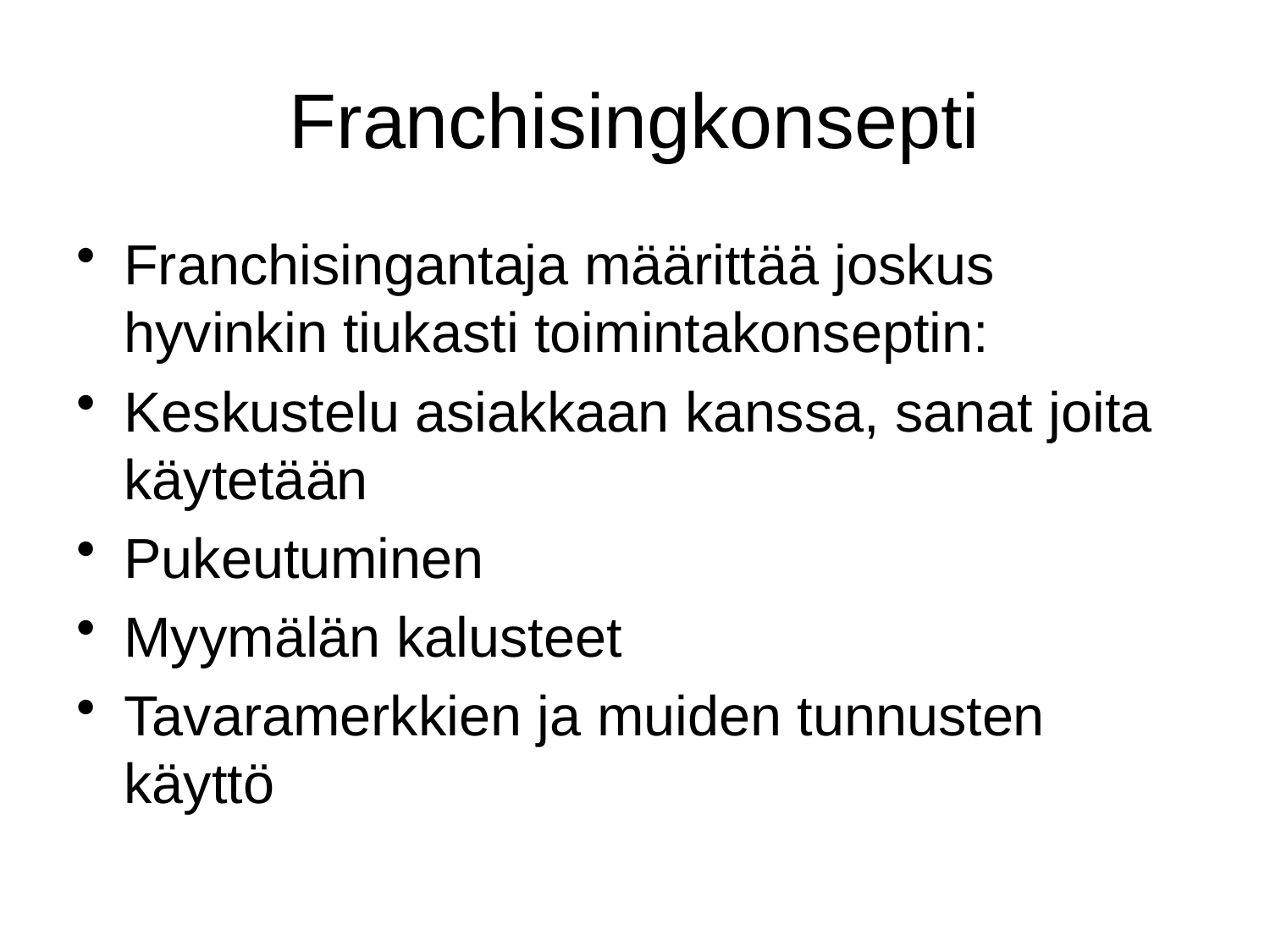

# Franchisingkonsepti
Franchisingantaja määrittää joskus hyvinkin tiukasti toimintakonseptin:
Keskustelu asiakkaan kanssa, sanat joita käytetään
Pukeutuminen
Myymälän kalusteet
Tavaramerkkien ja muiden tunnusten käyttö